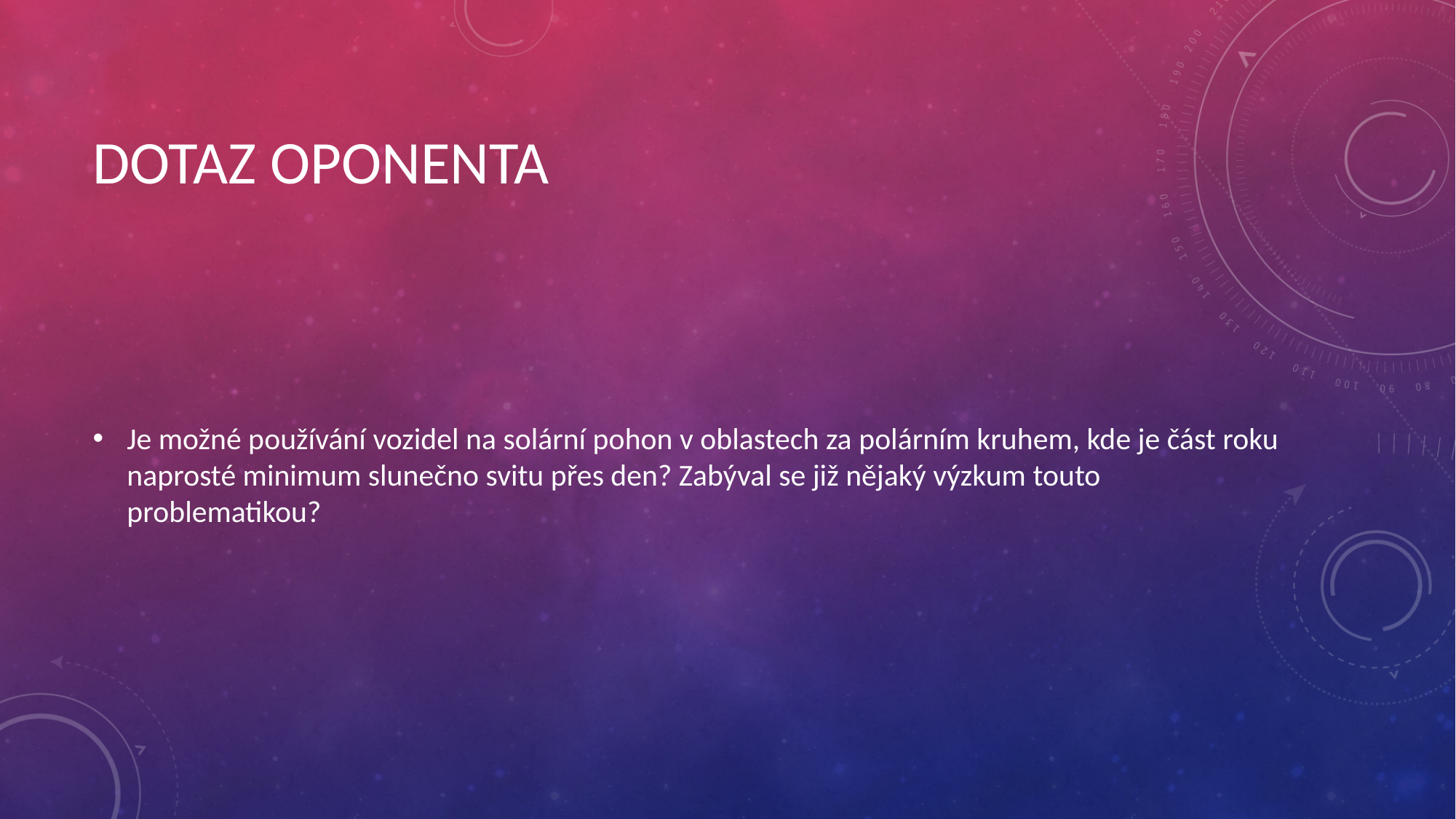

# dotaz oponenta
Je možné používání vozidel na solární pohon v oblastech za polárním kruhem, kde je část roku naprosté minimum slunečno svitu přes den? Zabýval se již nějaký výzkum touto problematikou?